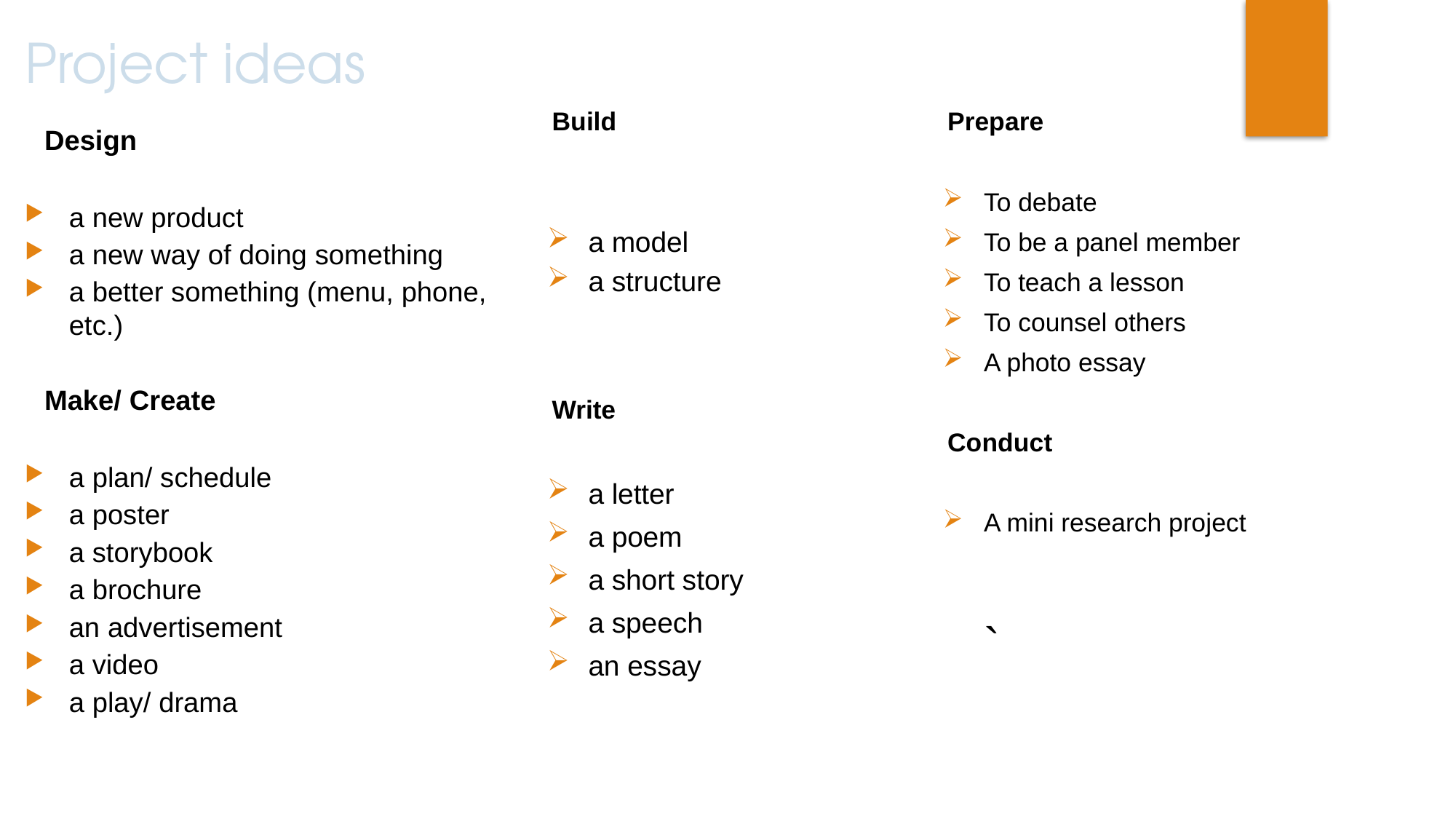

Project ideas
Prepare

To debate
To be a panel member
To teach a lesson
To counsel others
A photo essay

Conduct

A mini research project

`
Build

a model
a structure

Write

a letter
a poem
a short story
a speech
an essay

Design

a new product
a new way of doing something
a better something (menu, phone, etc.)

Make/ Create

a plan/ schedule
a poster
a storybook
a brochure
an advertisement
a video
a play/ drama